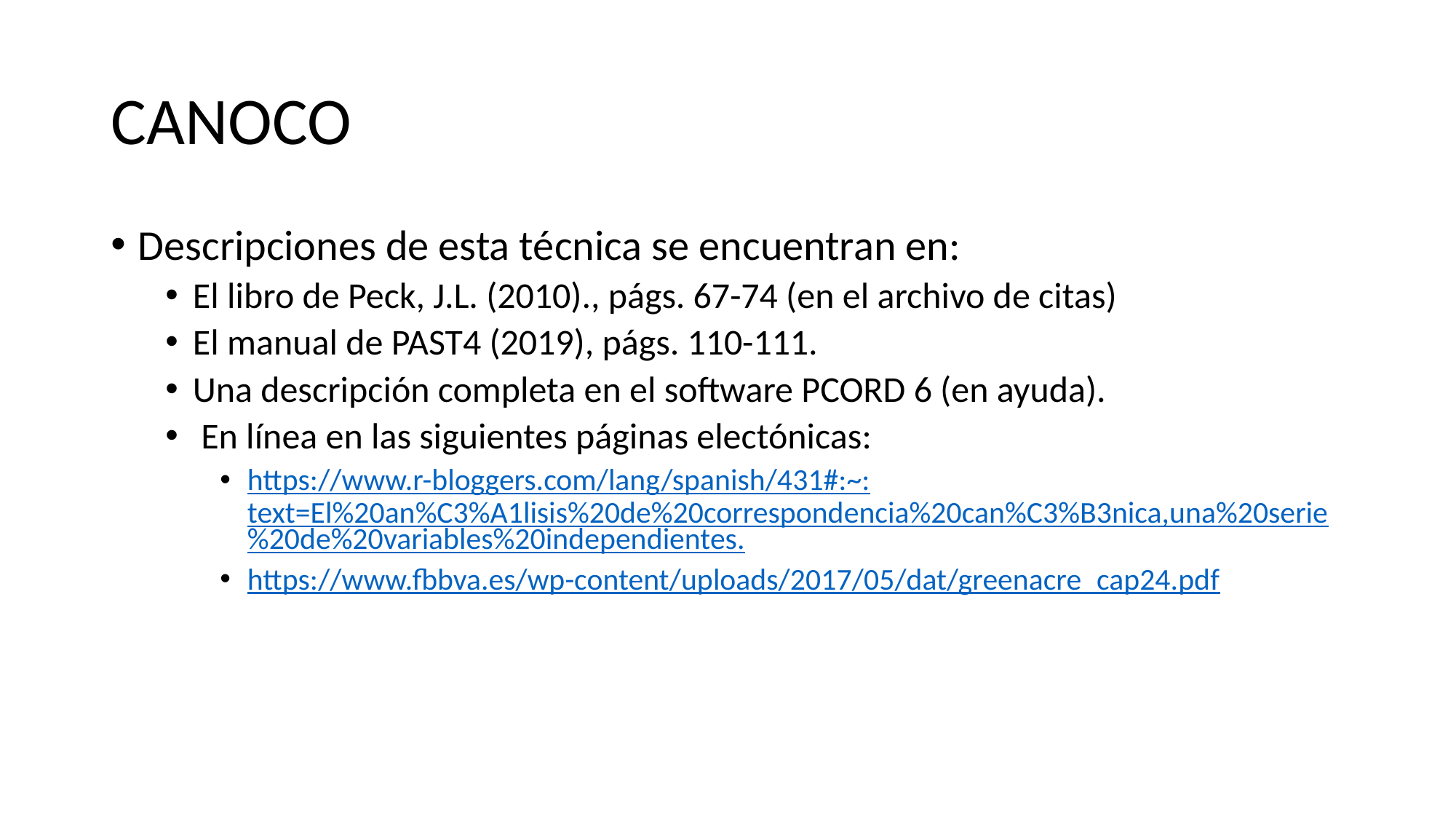

# CANOCO
Descripciones de esta técnica se encuentran en:
El libro de Peck, J.L. (2010)., págs. 67-74 (en el archivo de citas)
El manual de PAST4 (2019), págs. 110-111.
Una descripción completa en el software PCORD 6 (en ayuda).
 En línea en las siguientes páginas electónicas:
https://www.r-bloggers.com/lang/spanish/431#:~:text=El%20an%C3%A1lisis%20de%20correspondencia%20can%C3%B3nica,una%20serie%20de%20variables%20independientes.
https://www.fbbva.es/wp-content/uploads/2017/05/dat/greenacre_cap24.pdf